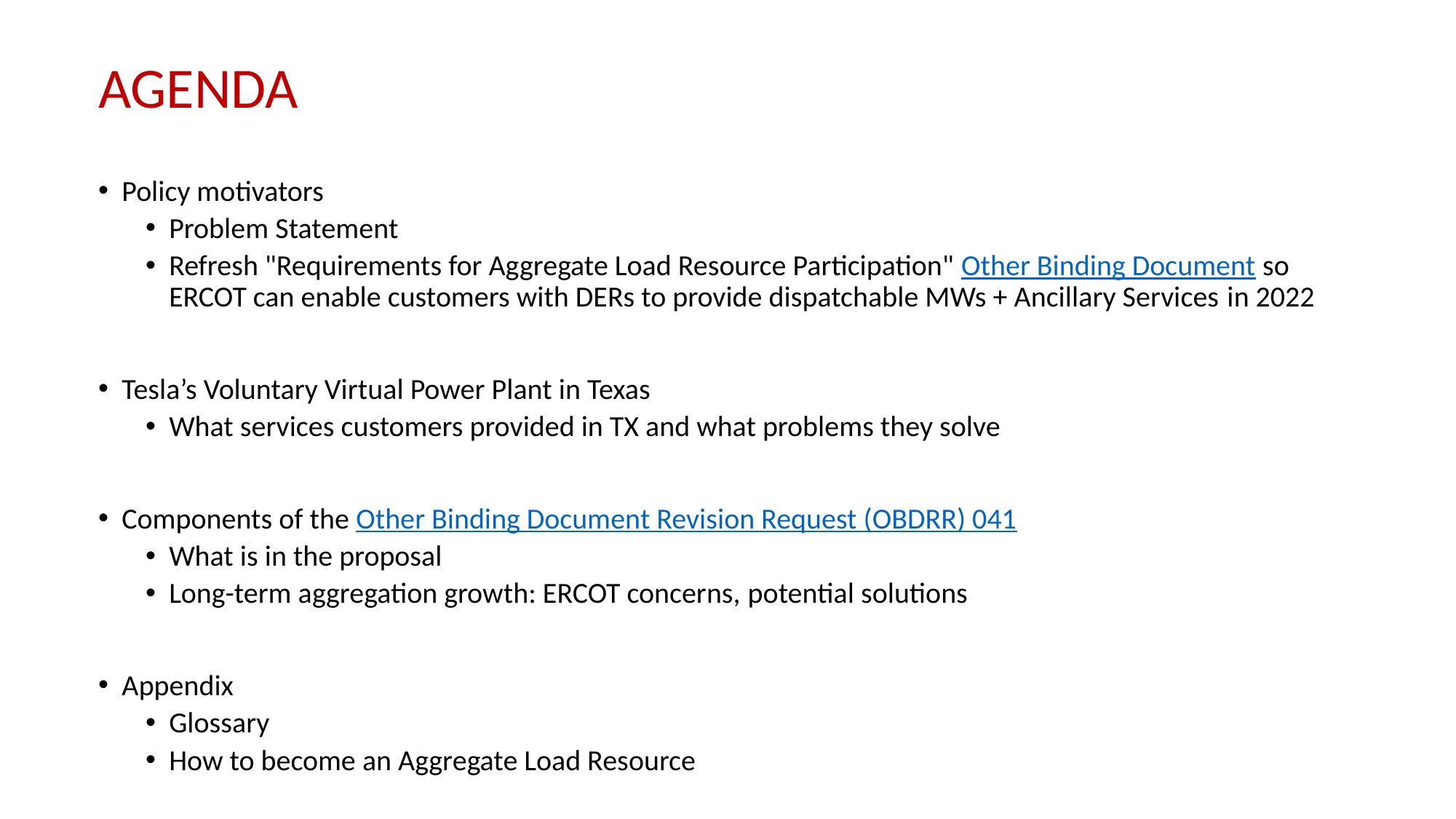

AGENDA

Policy motivators
Problem Statement
Refresh "Requirements for Aggregate Load Resource Participation" Other Binding Document so ERCOT can enable customers with DERs to provide dispatchable MWs + Ancillary Services in 2022

Tesla’s Voluntary Virtual Power Plant in Texas
What services customers provided in TX and what problems they solve

Components of the Other Binding Document Revision Request (OBDRR) 041
What is in the proposal
Long-term aggregation growth: ERCOT concerns, potential solutions

Appendix
Glossary
How to become an Aggregate Load Resource